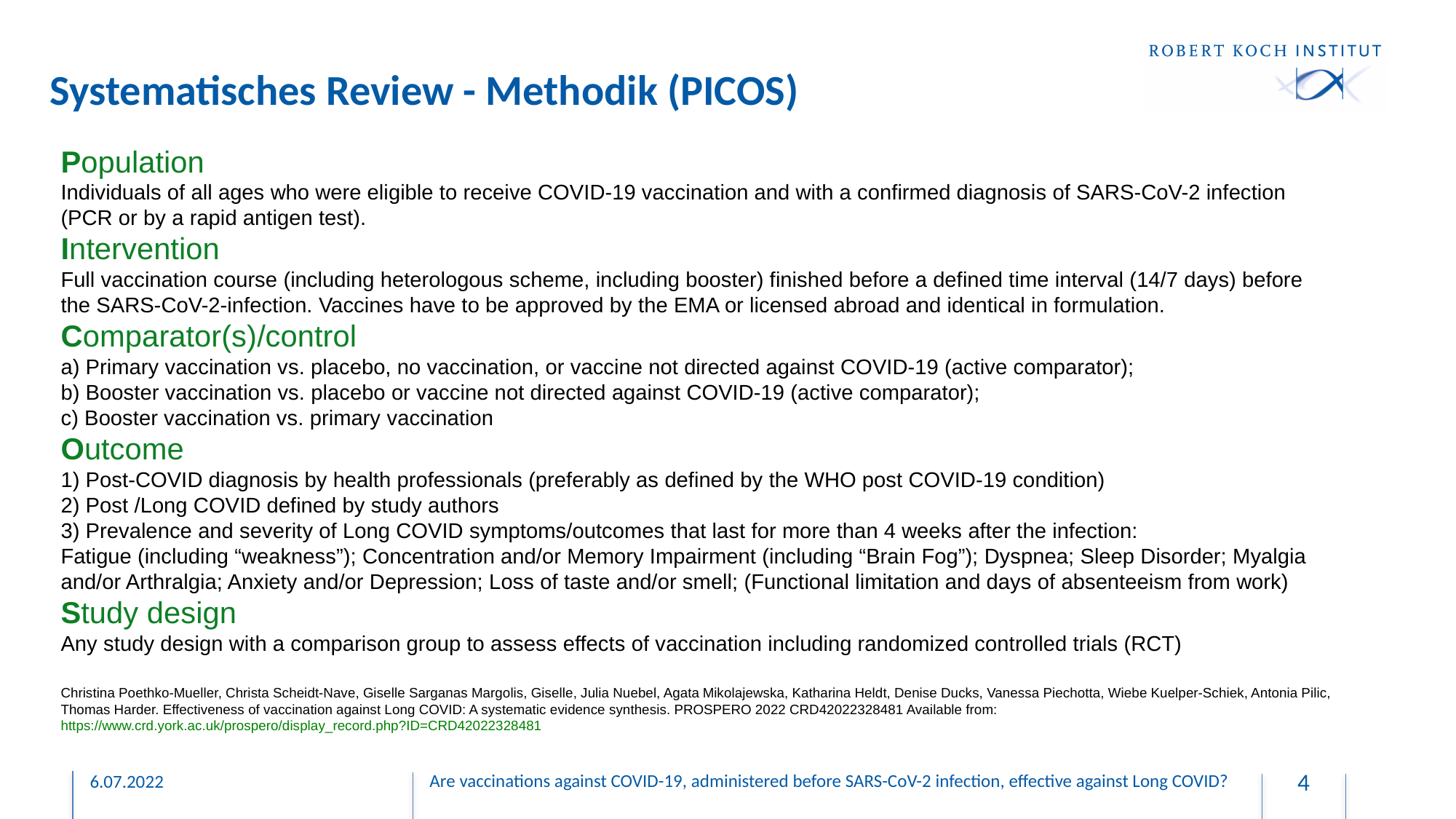

# Systematisches Review - Methodik (PICOS)
Population
Individuals of all ages who were eligible to receive COVID-19 vaccination and with a confirmed diagnosis of SARS-CoV-2 infection (PCR or by a rapid antigen test).
Intervention
Full vaccination course (including heterologous scheme, including booster) finished before a defined time interval (14/7 days) before the SARS-CoV-2-infection. Vaccines have to be approved by the EMA or licensed abroad and identical in formulation.
Comparator(s)/control
a) Primary vaccination vs. placebo, no vaccination, or vaccine not directed against COVID-19 (active comparator);
b) Booster vaccination vs. placebo or vaccine not directed against COVID-19 (active comparator);
c) Booster vaccination vs. primary vaccination
Outcome
1) Post-COVID diagnosis by health professionals (preferably as defined by the WHO post COVID-19 condition)
2) Post /Long COVID defined by study authors
3) Prevalence and severity of Long COVID symptoms/outcomes that last for more than 4 weeks after the infection:
Fatigue (including “weakness”); Concentration and/or Memory Impairment (including “Brain Fog”); Dyspnea; Sleep Disorder; Myalgia and/or Arthralgia; Anxiety and/or Depression; Loss of taste and/or smell; (Functional limitation and days of absenteeism from work)
Study design
Any study design with a comparison group to assess effects of vaccination including randomized controlled trials (RCT)

Christina Poethko-Mueller, Christa Scheidt-Nave, Giselle Sarganas Margolis, Giselle, Julia Nuebel, Agata Mikolajewska, Katharina Heldt, Denise Ducks, Vanessa Piechotta, Wiebe Kuelper-Schiek, Antonia Pilic, Thomas Harder. Effectiveness of vaccination against Long COVID: A systematic evidence synthesis. PROSPERO 2022 CRD42022328481 Available from: https://www.crd.york.ac.uk/prospero/display_record.php?ID=CRD42022328481
Are vaccinations against COVID-19, administered before SARS-CoV-2 infection, effective against Long COVID?
6.07.2022
4